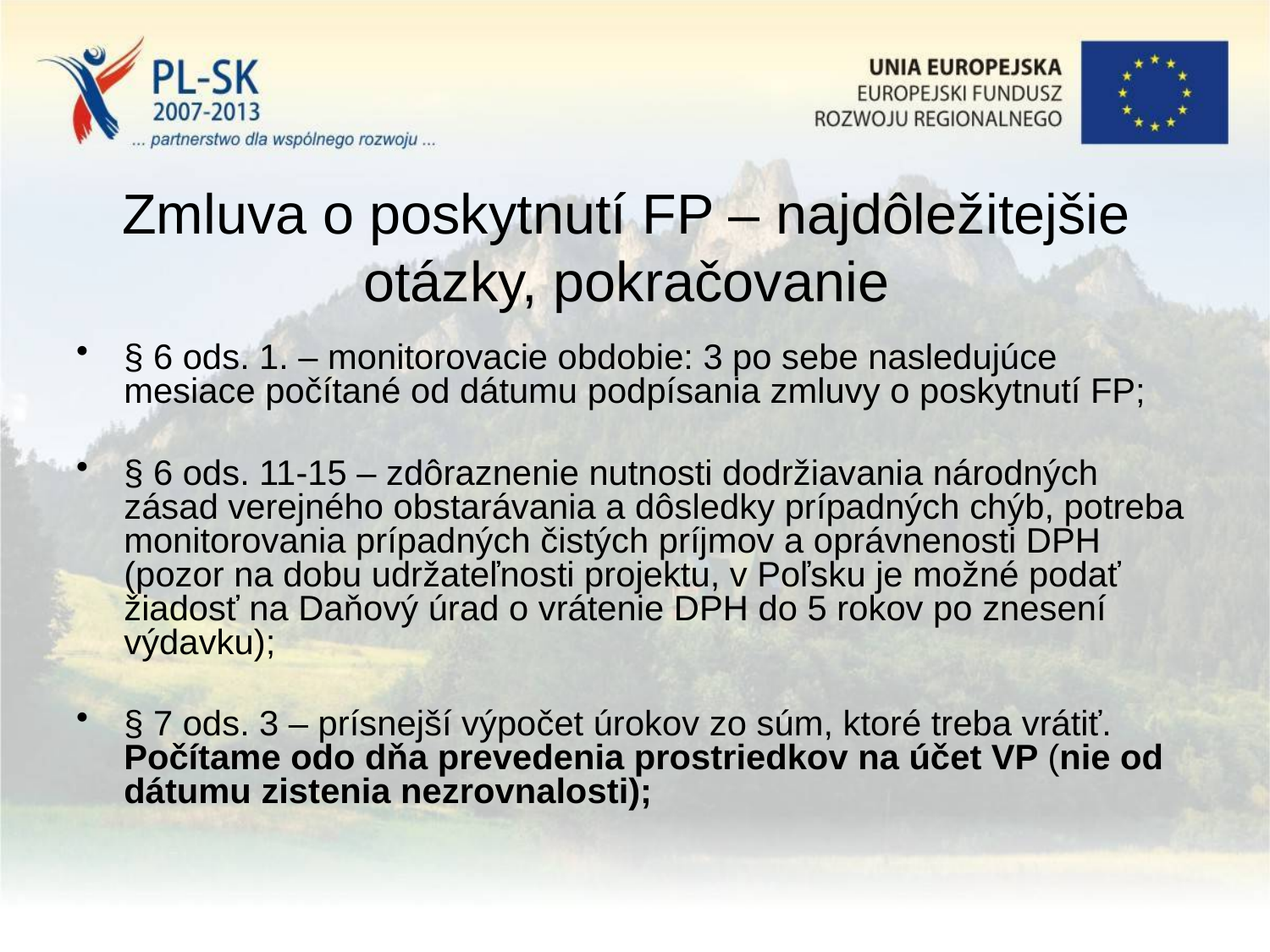

# Zmluva o poskytnutí FP – najdôležitejšie otázky, pokračovanie
§ 6 ods. 1. – monitorovacie obdobie: 3 po sebe nasledujúce mesiace počítané od dátumu podpísania zmluvy o poskytnutí FP;

§ 6 ods. 11-15 – zdôraznenie nutnosti dodržiavania národných zásad verejného obstarávania a dôsledky prípadných chýb, potreba monitorovania prípadných čistých príjmov a oprávnenosti DPH (pozor na dobu udržateľnosti projektu, v Poľsku je možné podať žiadosť na Daňový úrad o vrátenie DPH do 5 rokov po znesení výdavku);

§ 7 ods. 3 – prísnejší výpočet úrokov zo súm, ktoré treba vrátiť. Počítame odo dňa prevedenia prostriedkov na účet VP (nie od dátumu zistenia nezrovnalosti);